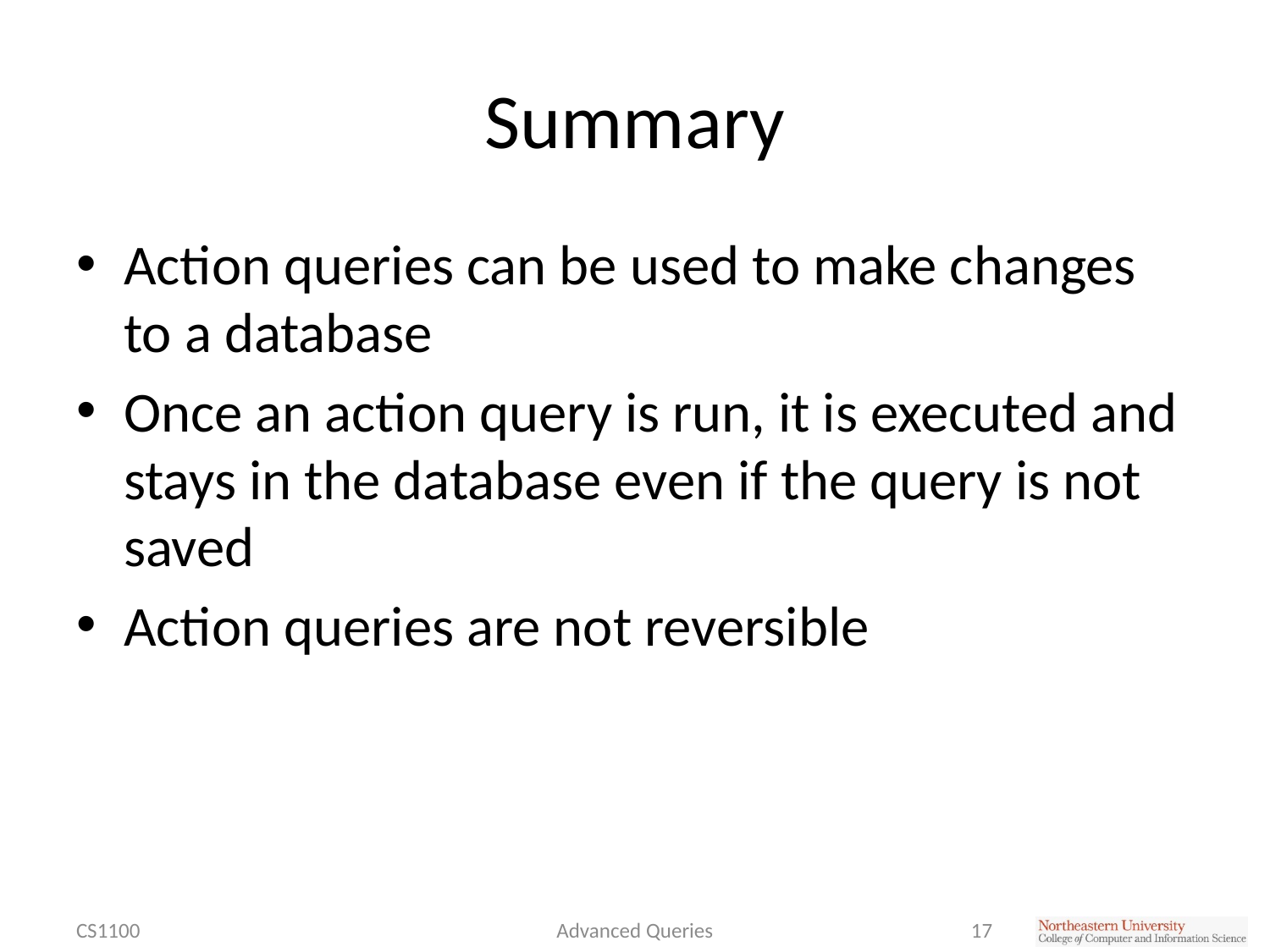

# Summary
Action queries can be used to make changes to a database
Once an action query is run, it is executed and stays in the database even if the query is not saved
Action queries are not reversible

CS1100
Advanced Queries
17